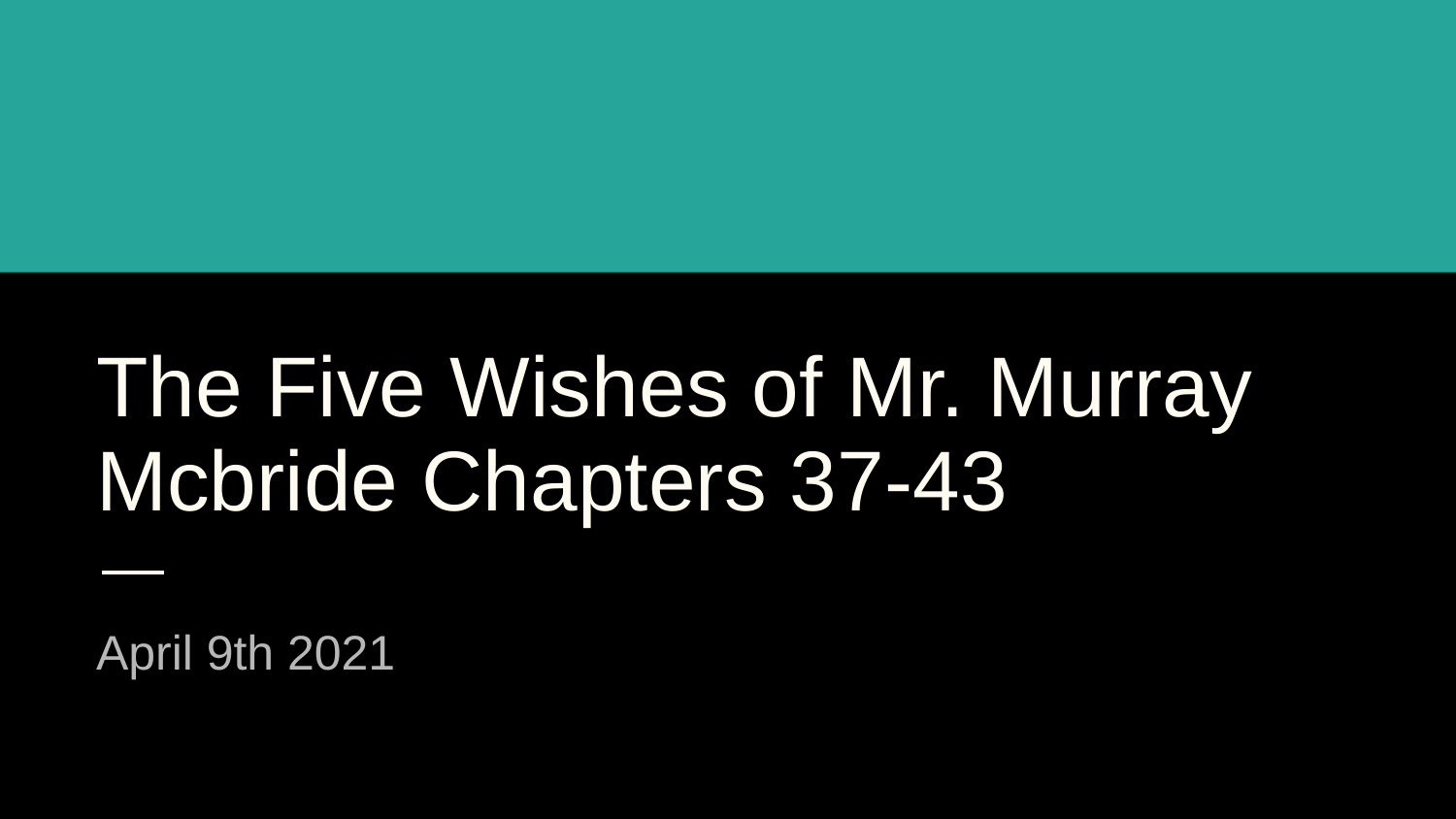

# The Five Wishes of Mr. Murray Mcbride Chapters 37-43
April 9th 2021